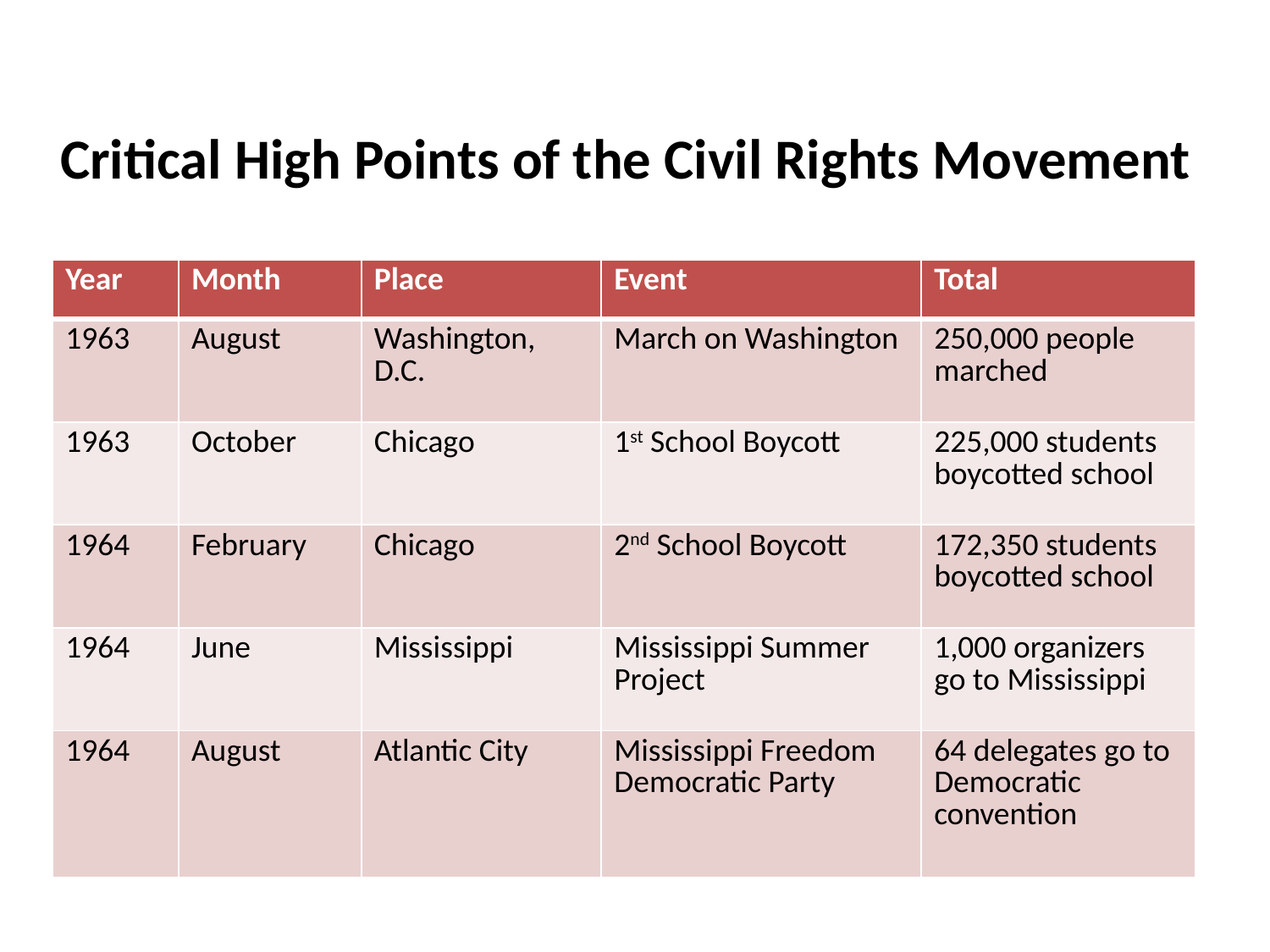

Critical High Points of the Civil Rights Movement
| Year | Month | Place | Event | Total |
| --- | --- | --- | --- | --- |
| 1963 | August | Washington, D.C. | March on Washington | 250,000 people marched |
| 1963 | October | Chicago | 1st School Boycott | 225,000 students boycotted school |
| 1964 | February | Chicago | 2nd School Boycott | 172,350 students boycotted school |
| 1964 | June | Mississippi | Mississippi Summer Project | 1,000 organizers go to Mississippi |
| 1964 | August | Atlantic City | Mississippi Freedom Democratic Party | 64 delegates go to Democratic convention |